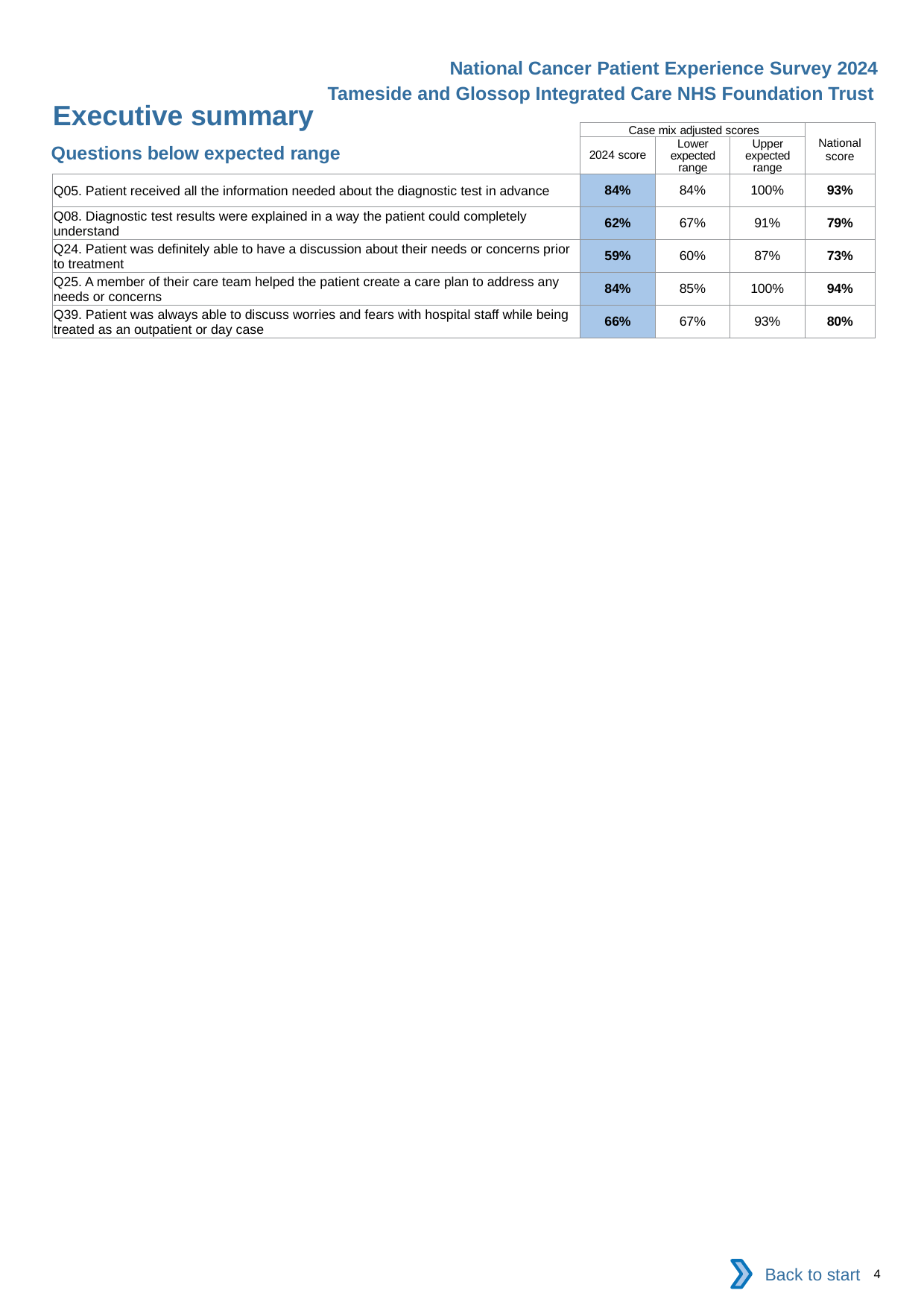

National Cancer Patient Experience Survey 2024
Tameside and Glossop Integrated Care NHS Foundation Trust
Executive summary
|  | Case mix adjusted scores |  |  | National score |
| --- | --- | --- | --- | --- |
|  | 2024 score | Lower expected range | Upper expected range |  |
| Q05. Patient received all the information needed about the diagnostic test in advance | 84% | 84% | 100% | 93% |
| Q08. Diagnostic test results were explained in a way the patient could completely understand | 62% | 67% | 91% | 79% |
| Q24. Patient was definitely able to have a discussion about their needs or concerns prior to treatment | 59% | 60% | 87% | 73% |
| Q25. A member of their care team helped the patient create a care plan to address any needs or concerns | 84% | 85% | 100% | 94% |
| Q39. Patient was always able to discuss worries and fears with hospital staff while being treated as an outpatient or day case | 66% | 67% | 93% | 80% |
Questions below expected range
Back to start

4